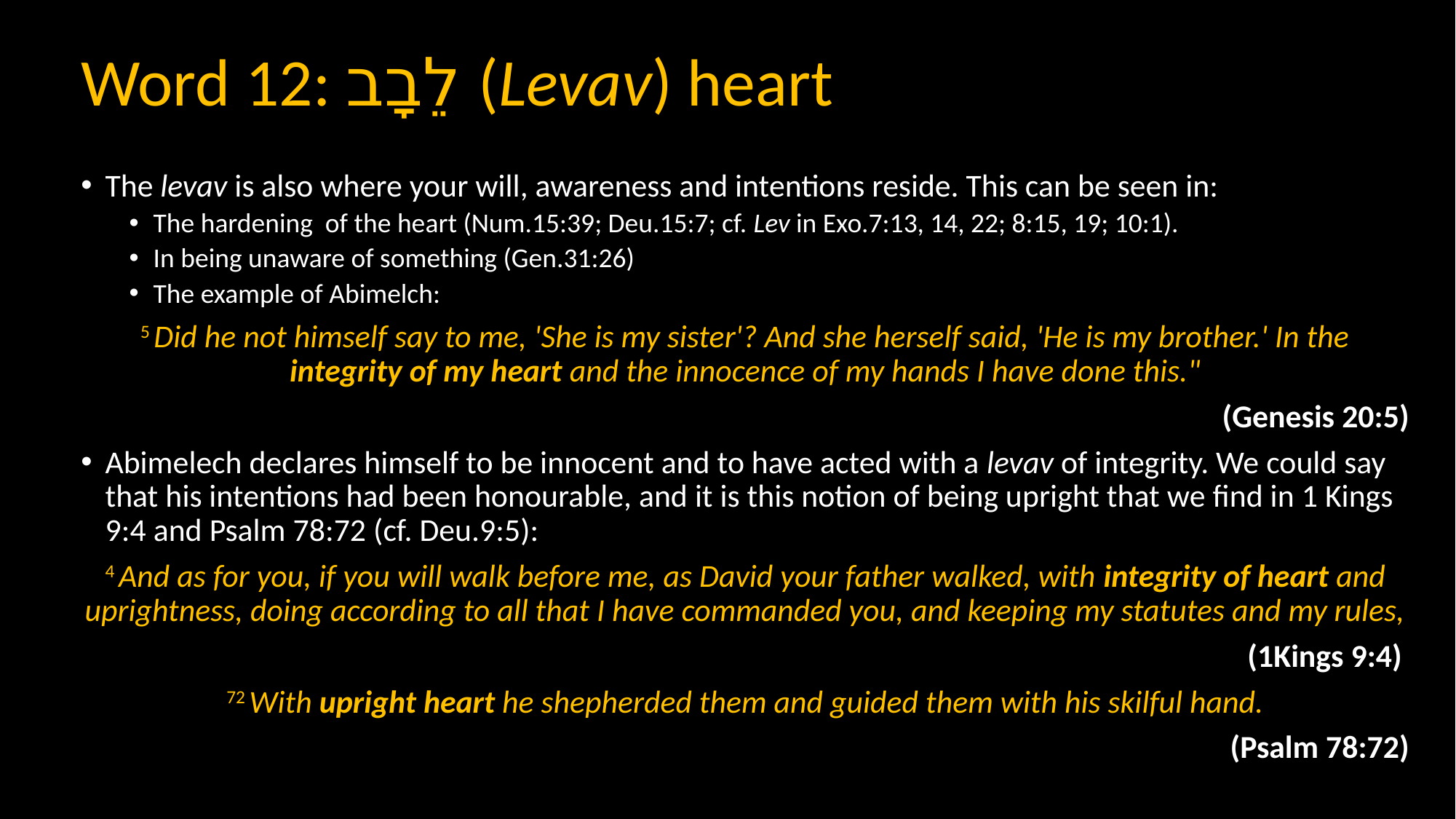

# Word 12: לֵבָב (Levav) heart
The levav is also where your will, awareness and intentions reside. This can be seen in:
The hardening  of the heart (Num.15:39; Deu.15:7; cf. Lev in Exo.7:13, 14, 22; 8:15, 19; 10:1).
In being unaware of something (Gen.31:26)
The example of Abimelch:
5 Did he not himself say to me, 'She is my sister'? And she herself said, 'He is my brother.' In the integrity of my heart and the innocence of my hands I have done this."
(Genesis 20:5)
Abimelech declares himself to be innocent and to have acted with a levav of integrity. We could say that his intentions had been honourable, and it is this notion of being upright that we find in 1 Kings 9:4 and Psalm 78:72 (cf. Deu.9:5):
4 And as for you, if you will walk before me, as David your father walked, with integrity of heart and uprightness, doing according to all that I have commanded you, and keeping my statutes and my rules,
(1Kings 9:4)
72 With upright heart he shepherded them and guided them with his skilful hand.
(Psalm 78:72)